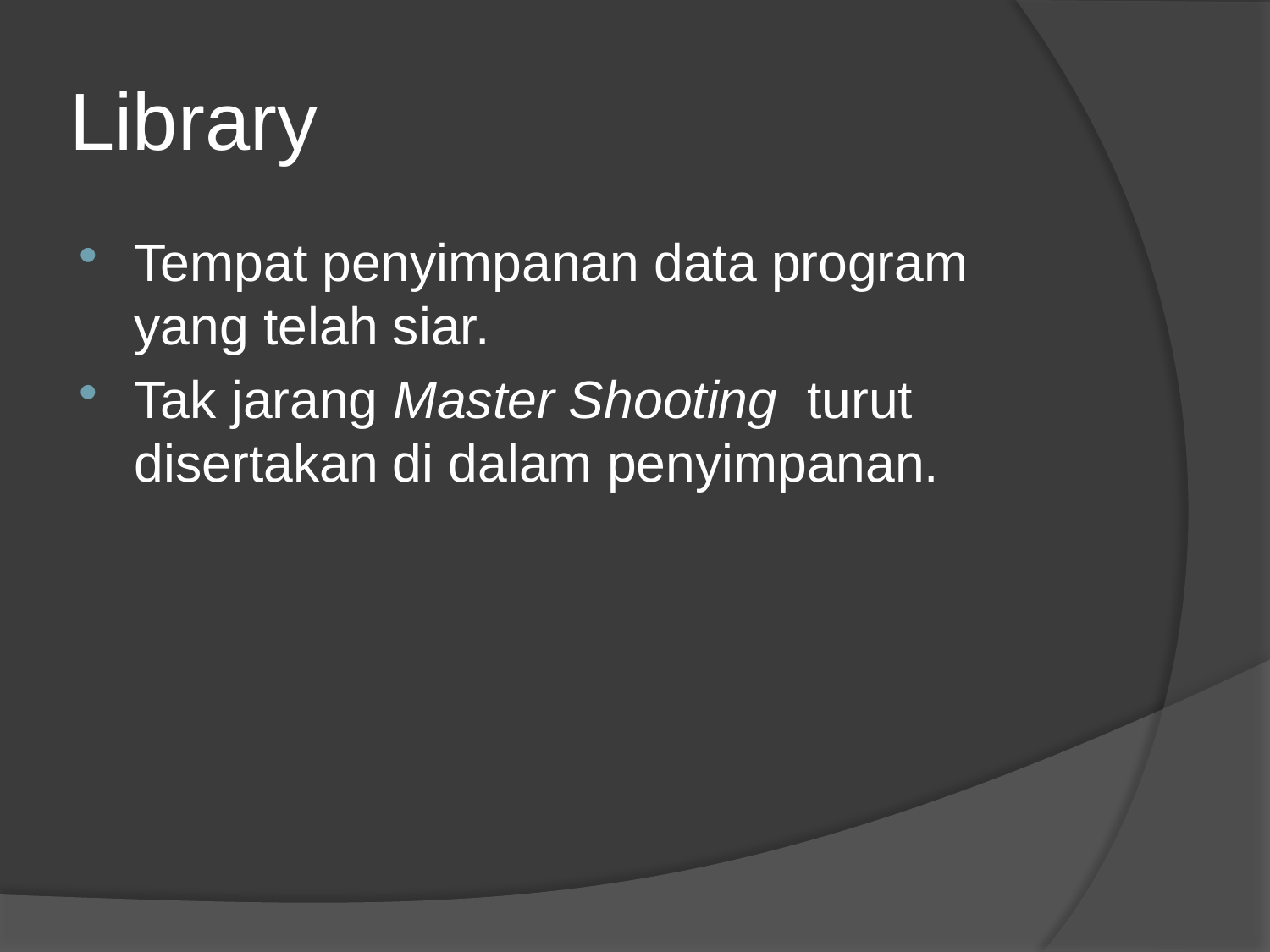

# Library
Tempat penyimpanan data program yang telah siar.
Tak jarang Master Shooting  turut disertakan di dalam penyimpanan.